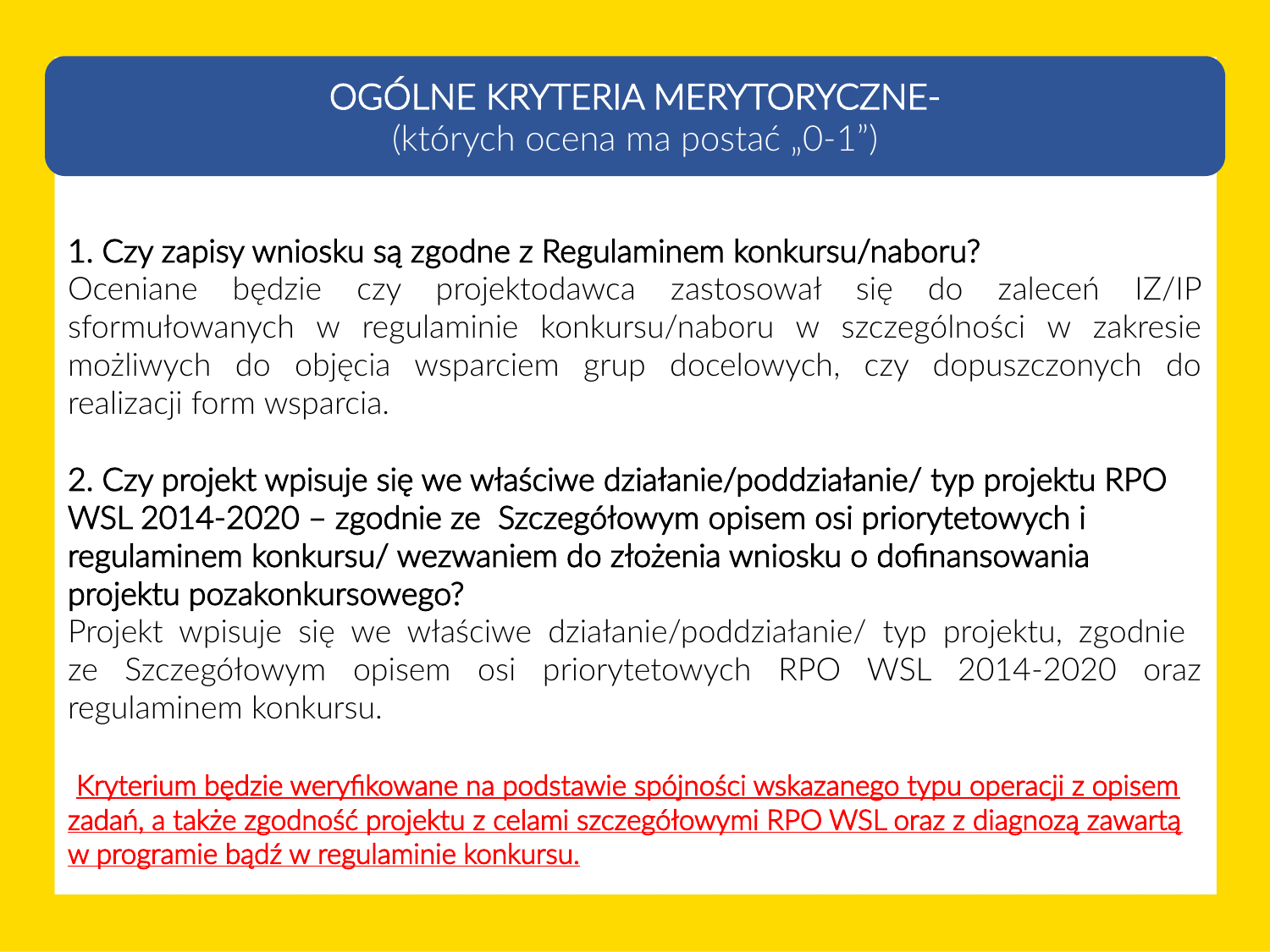

OGÓLNE KRYTERIA MERYTORYCZNE-
(których ocena ma postać „0-1”)

1. Czy zapisy wniosku są zgodne z Regulaminem konkursu/naboru?
Oceniane będzie czy projektodawca zastosował się do zaleceń IZ/IP sformułowanych w regulaminie konkursu/naboru w szczególności w zakresie możliwych do objęcia wsparciem grup docelowych, czy dopuszczonych do realizacji form wsparcia.

2. Czy projekt wpisuje się we właściwe działanie/poddziałanie/ typ projektu RPO WSL 2014-2020 – zgodnie ze  Szczegółowym opisem osi priorytetowych i regulaminem konkursu/ wezwaniem do złożenia wniosku o dofinansowania projektu pozakonkursowego?
Projekt wpisuje się we właściwe działanie/poddziałanie/ typ projektu, zgodnie
ze Szczegółowym opisem osi priorytetowych RPO WSL 2014-2020 oraz regulaminem konkursu.

 Kryterium będzie weryfikowane na podstawie spójności wskazanego typu operacji z opisem zadań, a także zgodność projektu z celami szczegółowymi RPO WSL oraz z diagnozą zawartą w programie bądź w regulaminie konkursu.